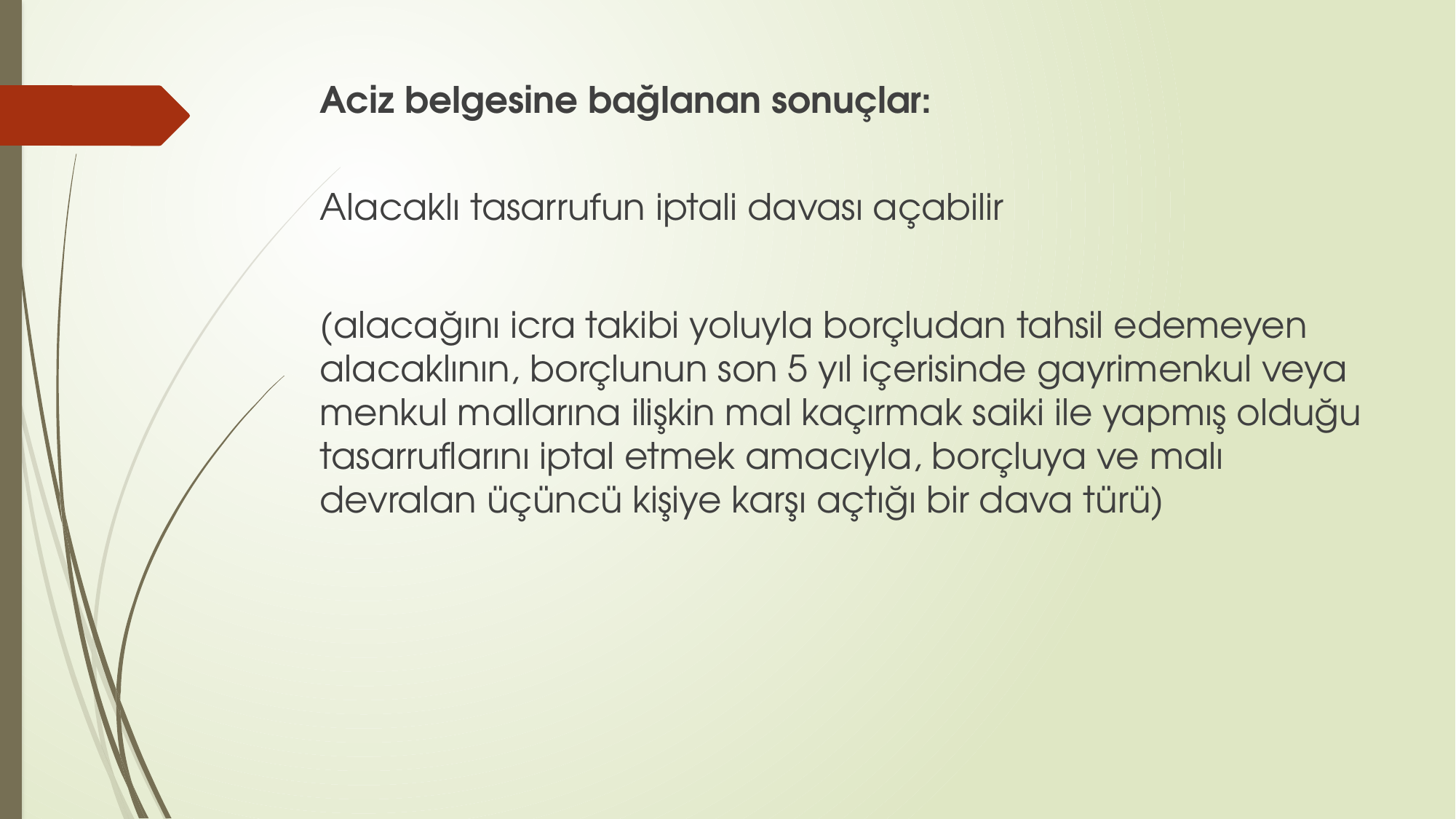

Aciz belgesine bağlanan sonuçlar:

Alacaklı tasarrufun iptali davası açabilir

(alacağını icra takibi yoluyla borçludan tahsil edemeyen alacaklının, borçlunun son 5 yıl içerisinde gayrimenkul veya menkul mallarına ilişkin mal kaçırmak saiki ile yapmış olduğu tasarruflarını iptal etmek amacıyla, borçluya ve malı devralan üçüncü kişiye karşı açtığı bir dava türü)